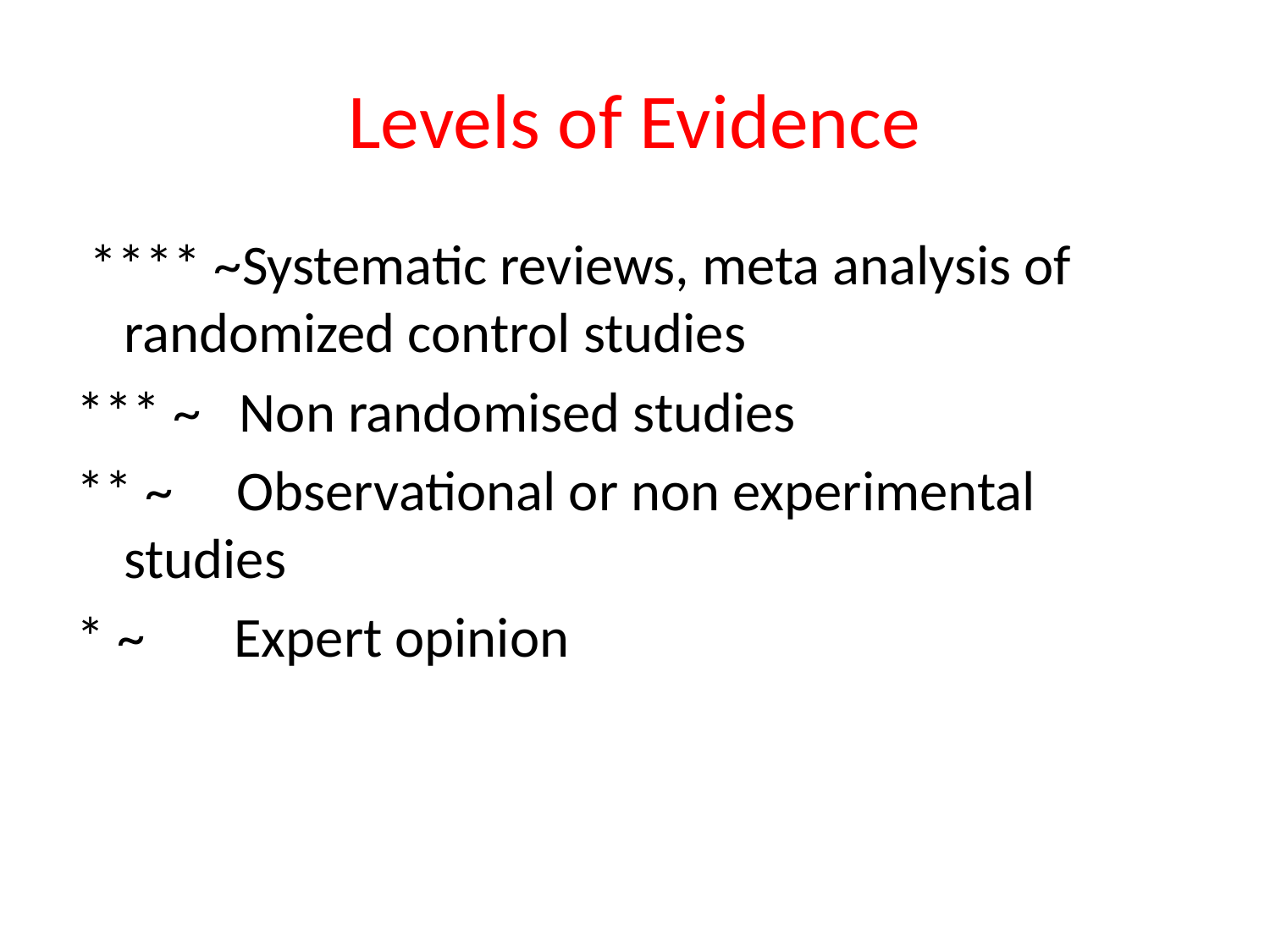

# Levels of Evidence
 **** ~Systematic reviews, meta analysis of randomized control studies
*** ~   Non randomised studies
** ~     Observational or non experimental      studies
* ~       Expert opinion